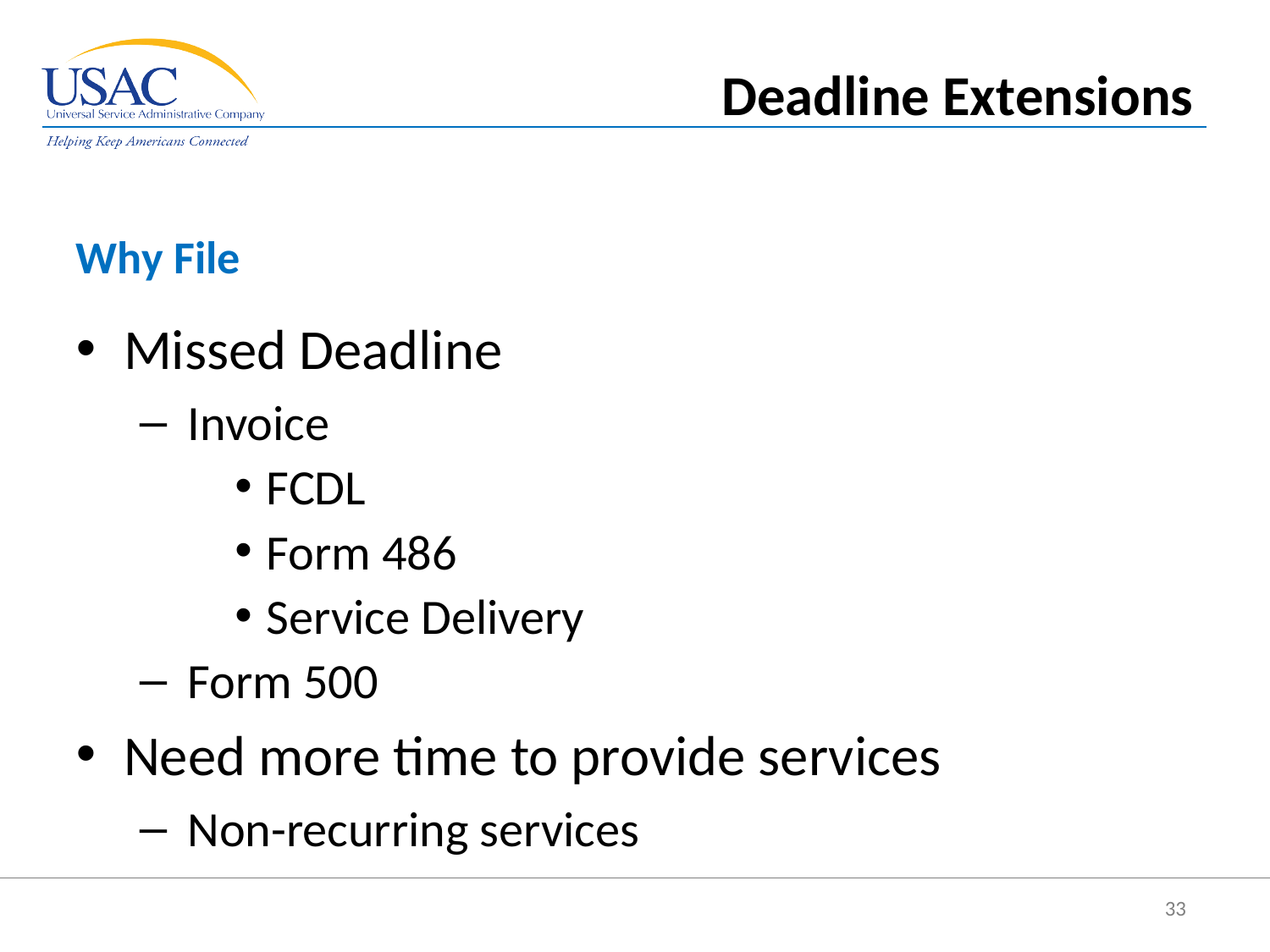

Deadline Extensions
Why File
Missed Deadline
Invoice
FCDL
Form 486
Service Delivery
Form 500
Need more time to provide services
Non-recurring services